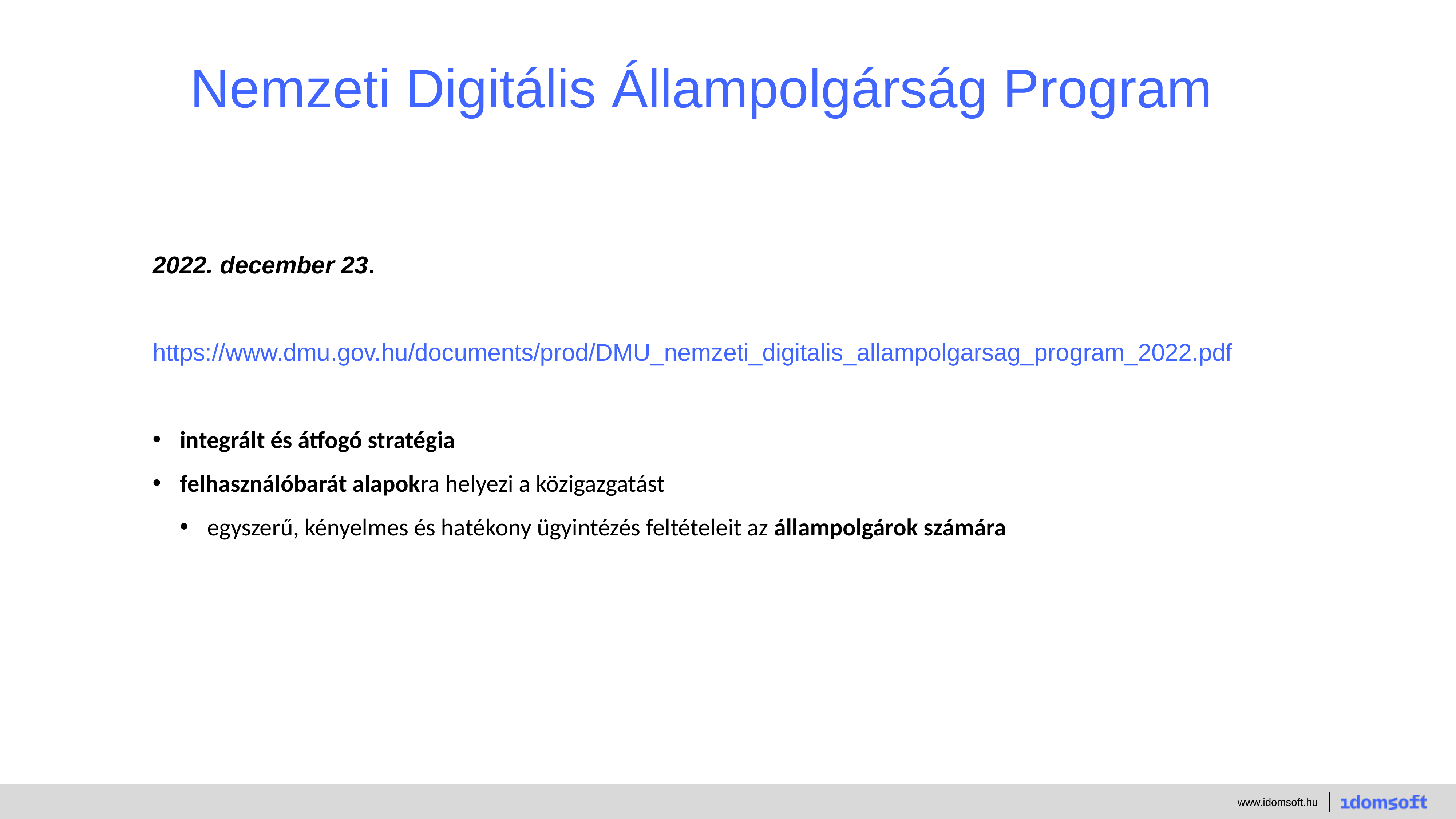

Nemzeti Digitális Állampolgárság Program

2022. december 23.

https://www.dmu.gov.hu/documents/prod/DMU_nemzeti_digitalis_allampolgarsag_program_2022.pdf

integrált és átfogó stratégia
felhasználóbarát alapokra helyezi a közigazgatást
egyszerű, kényelmes és hatékony ügyintézés feltételeit az állampolgárok számára